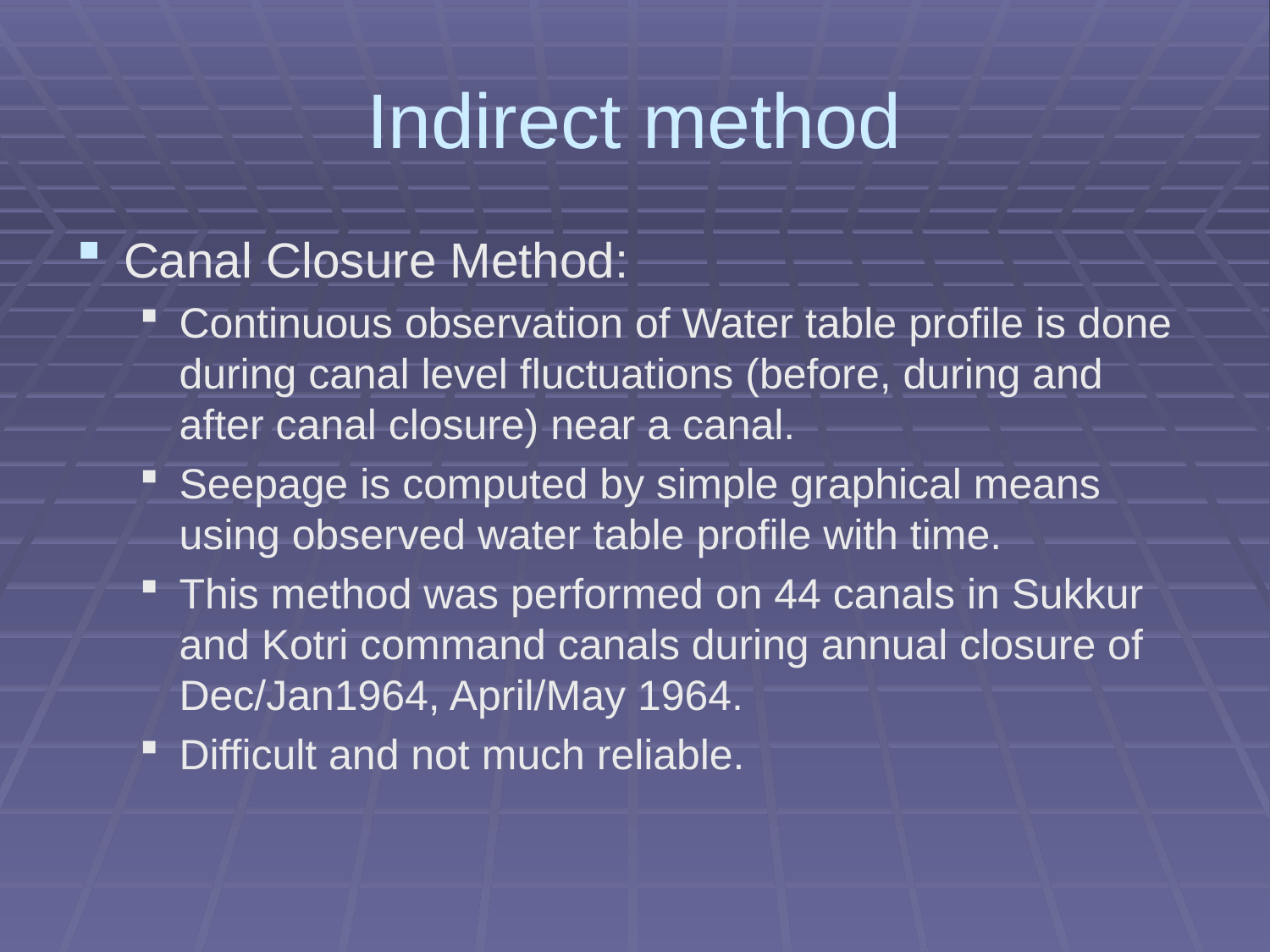

# Indirect method
Canal Closure Method:
Continuous observation of Water table profile is done during canal level fluctuations (before, during and after canal closure) near a canal.
Seepage is computed by simple graphical means using observed water table profile with time.
This method was performed on 44 canals in Sukkur and Kotri command canals during annual closure of Dec/Jan1964, April/May 1964.
Difficult and not much reliable.